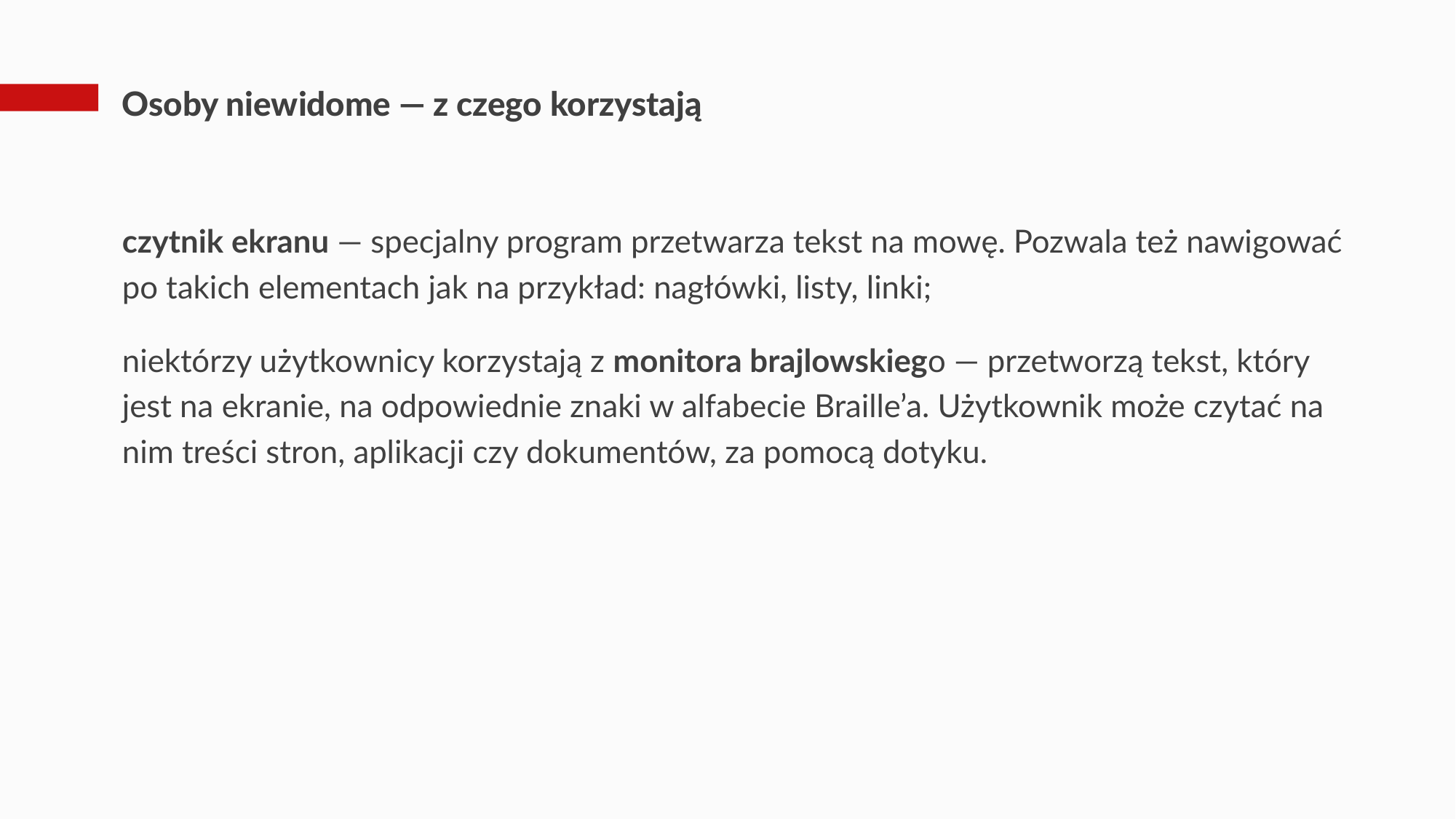

# Osoby niewidome — z czego korzystają
czytnik ekranu — specjalny program przetwarza tekst na mowę. Pozwala też nawigować po takich elementach jak na przykład: nagłówki, listy, linki;
niektórzy użytkownicy korzystają z monitora brajlowskiego — przetworzą tekst, który jest na ekranie, na odpowiednie znaki w alfabecie Braille’a. Użytkownik może czytać na nim treści stron, aplikacji czy dokumentów, za pomocą dotyku.